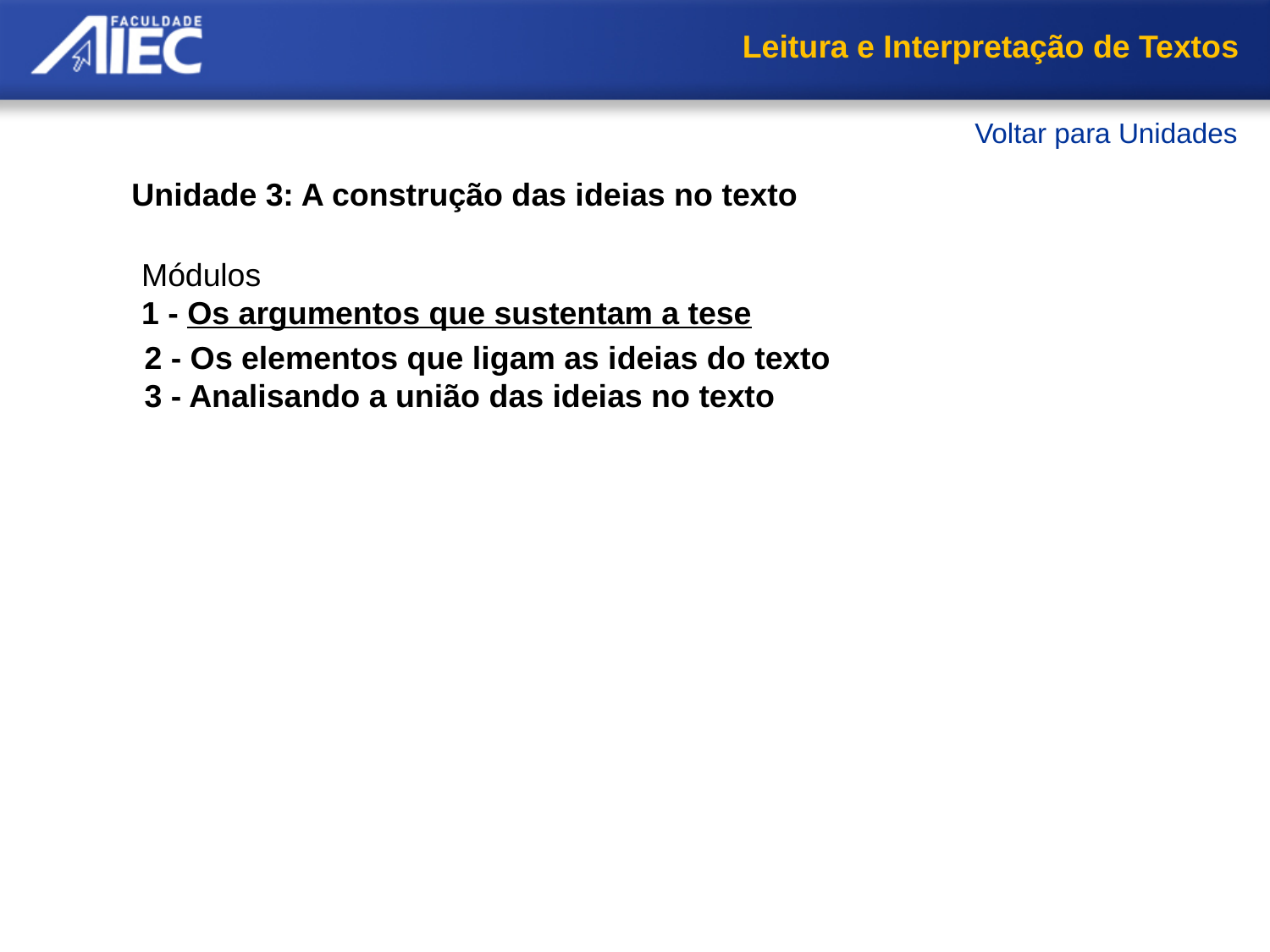

Leitura e Interpretação de Textos
Voltar para Unidades
Unidade 3: A construção das ideias no texto
Módulos
1 - Os argumentos que sustentam a tese
A imagem, o texto e as ideias
Relações entre tema e elementos do texto
Quando o texto é uma imagem
Quando o texto é escrito
Elementos que valorizam a mensagem
Resumo
2 - Os elementos que ligam as ideias do texto
3 - Analisando a união das ideias no texto